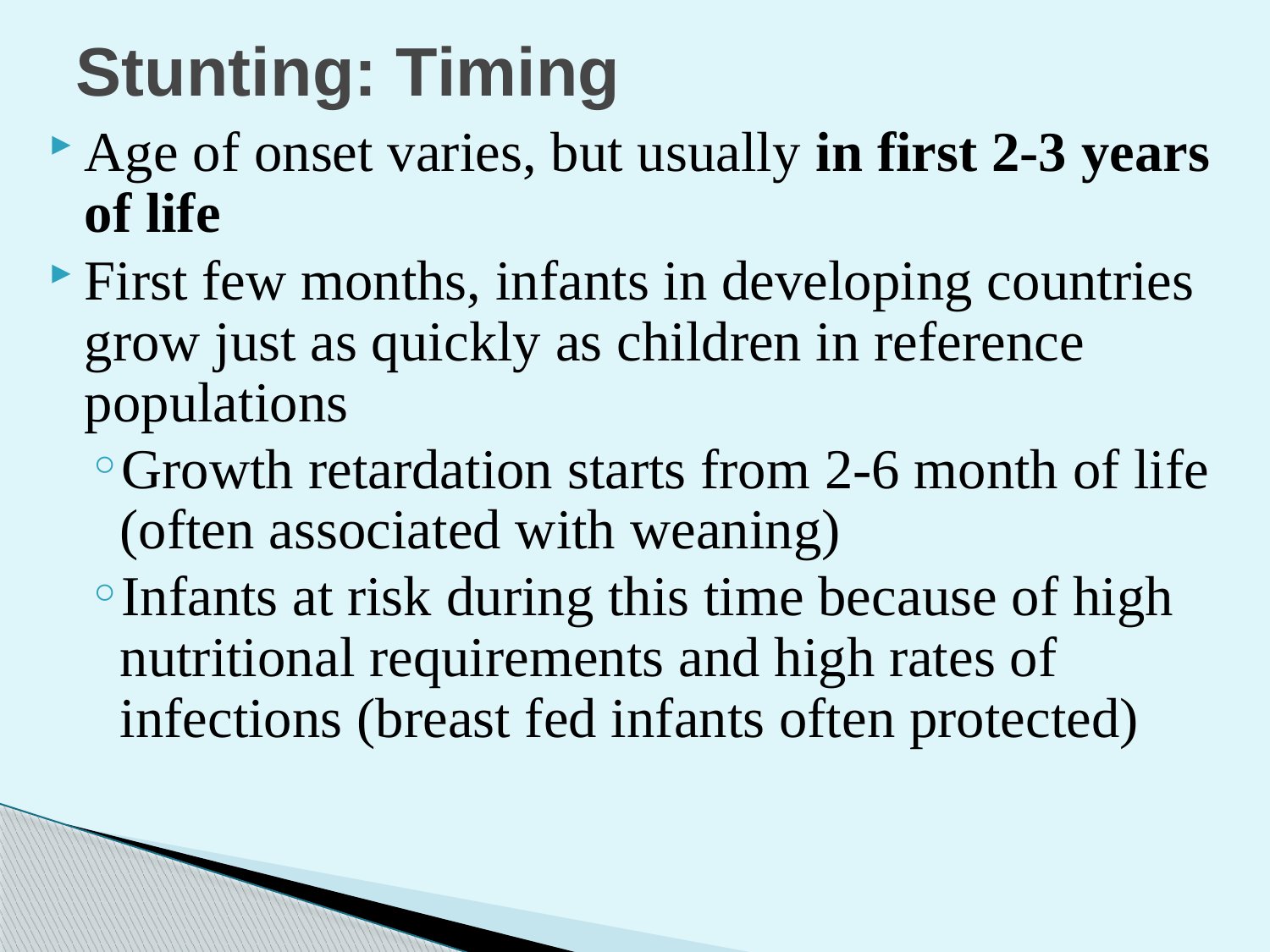

# Stunting: Timing
Age of onset varies, but usually in first 2-3 years of life
First few months, infants in developing countries grow just as quickly as children in reference populations
Growth retardation starts from 2-6 month of life (often associated with weaning)
Infants at risk during this time because of high nutritional requirements and high rates of infections (breast fed infants often protected)